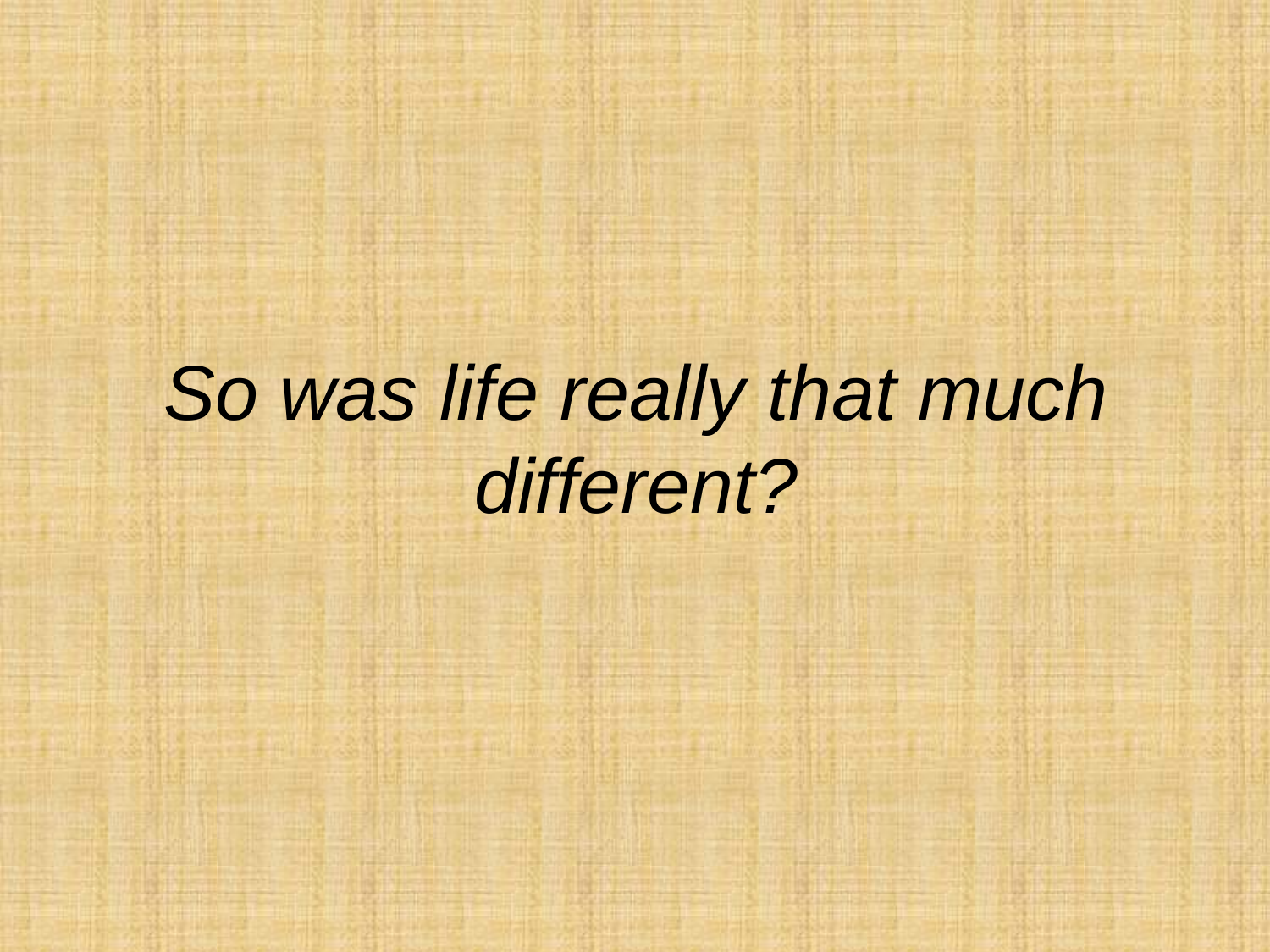

# So was life really that much different?